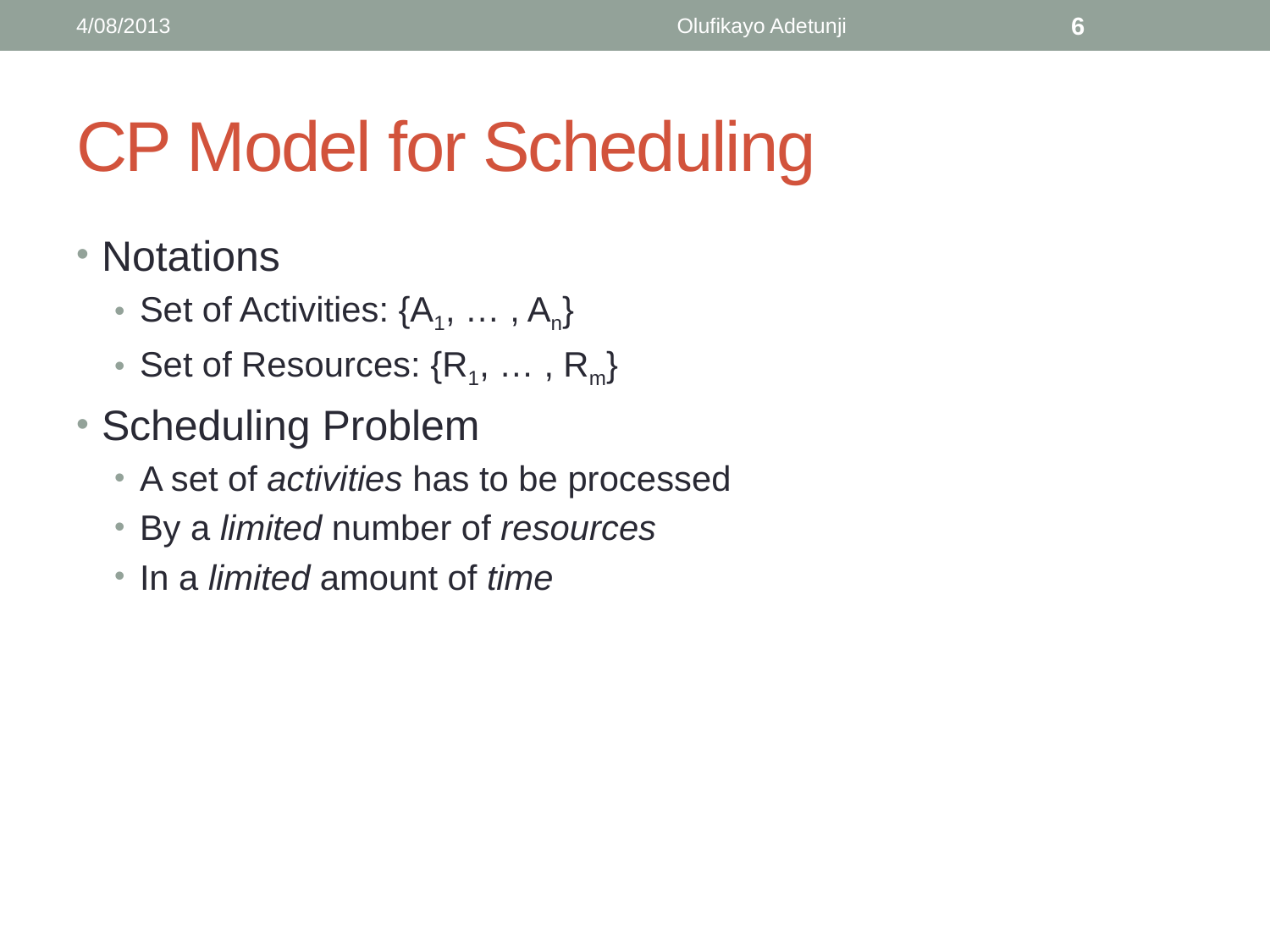

4/08/2013
Olufikayo Adetunji
6
# CP Model for Scheduling
Notations
Set of Activities: {A1, … , An}
Set of Resources: {R1, … , Rm}
Scheduling Problem
A set of activities has to be processed
By a limited number of resources
In a limited amount of time